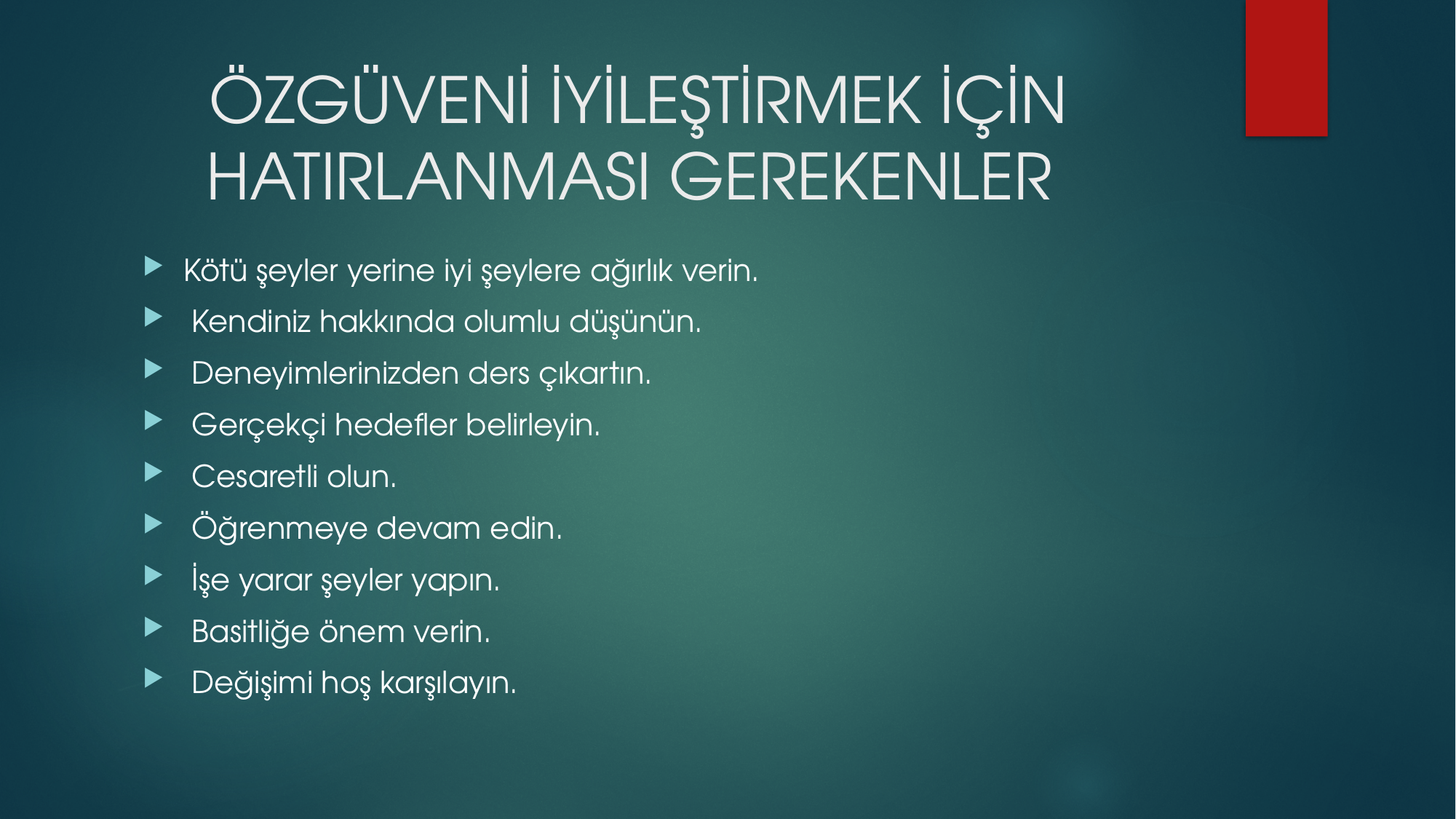

# ÖZGÜVENİ İYİLEŞTİRMEK İÇİN HATIRLANMASI GEREKENLER
Kötü şeyler yerine iyi şeylere ağırlık verin.
 Kendiniz hakkında olumlu düşünün.
 Deneyimlerinizden ders çıkartın.
 Gerçekçi hedefler belirleyin.
 Cesaretli olun.
 Öğrenmeye devam edin.
 İşe yarar şeyler yapın.
 Basitliğe önem verin.
 Değişimi hoş karşılayın.